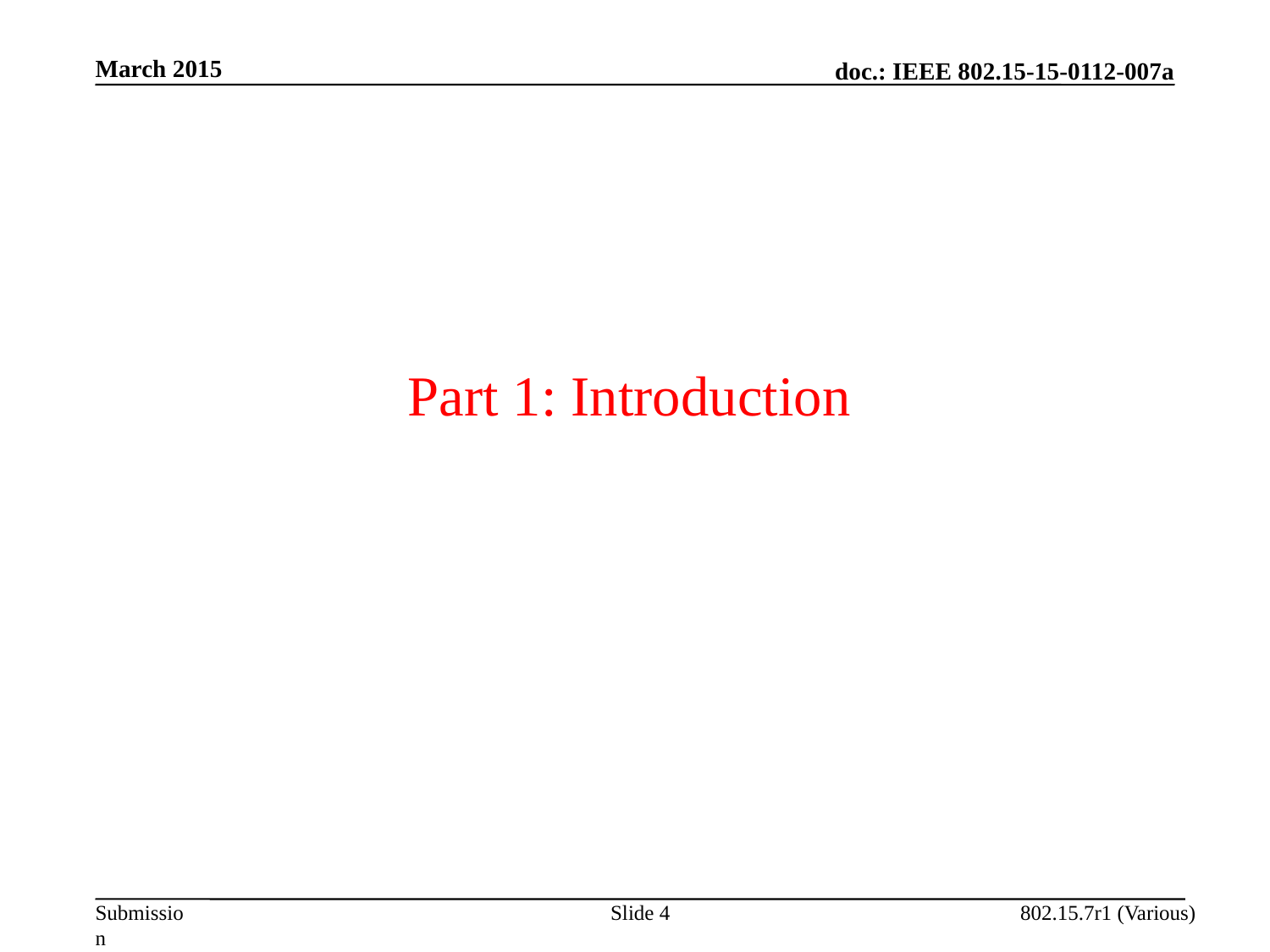

March 2015
Part 1: Introduction
Slide 4
802.15.7r1 (Various)